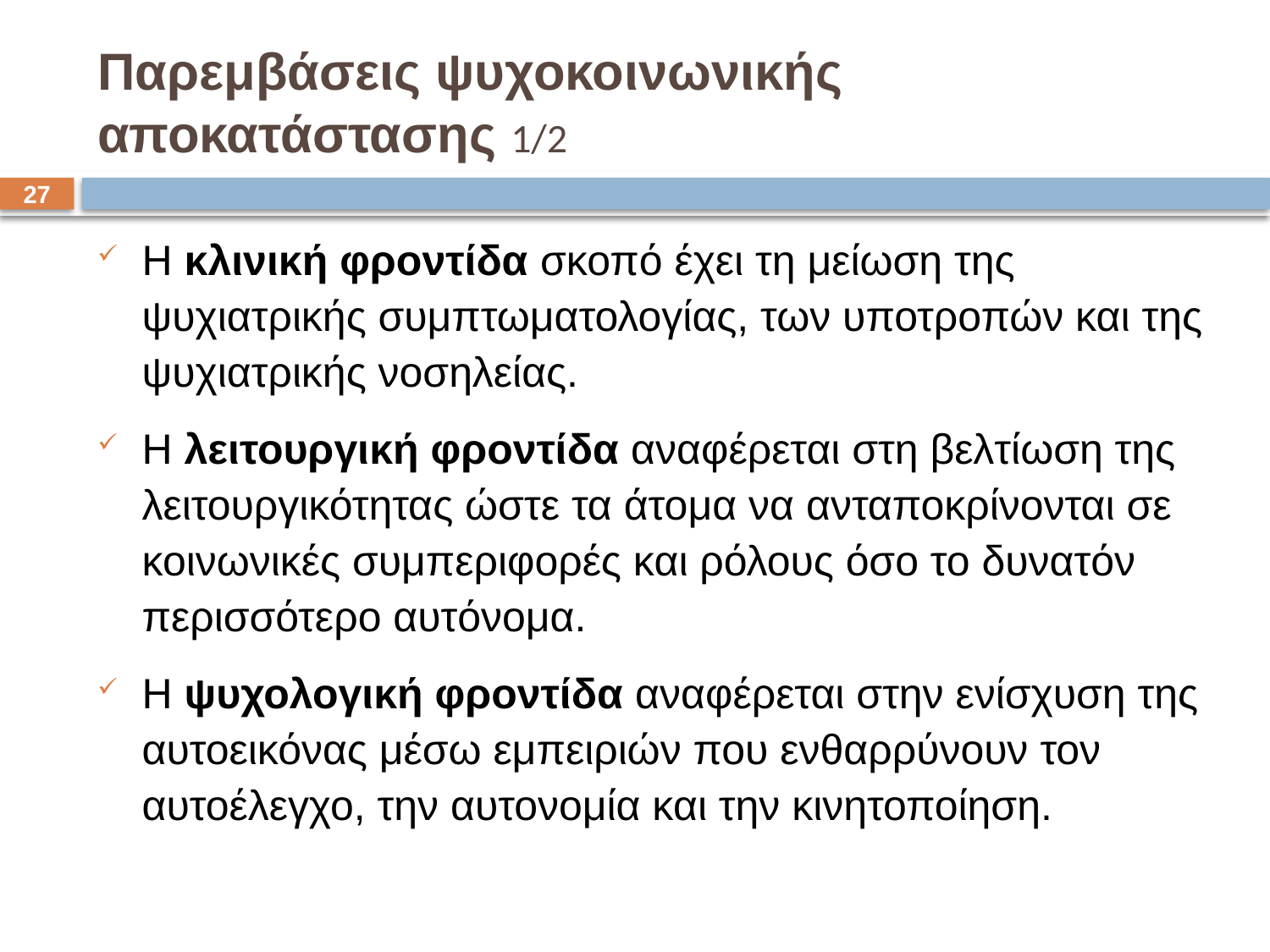

# Παρεμβάσεις ψυχοκοινωνικής αποκατάστασης 1/2
27
Η κλινική φροντίδα σκοπό έχει τη μείωση της ψυχιατρικής συμπτωματολογίας, των υποτροπών και της ψυχιατρικής νοσηλείας.
Η λειτουργική φροντίδα αναφέρεται στη βελτίωση της λειτουργικότητας ώστε τα άτομα να ανταποκρίνονται σε κοινωνικές συμπεριφορές και ρόλους όσο το δυνατόν περισσότερο αυτόνομα.
Η ψυχολογική φροντίδα αναφέρεται στην ενίσχυση της αυτοεικόνας μέσω εμπειριών που ενθαρρύνουν τον αυτοέλεγχο, την αυτονομία και την κινητοποίηση.